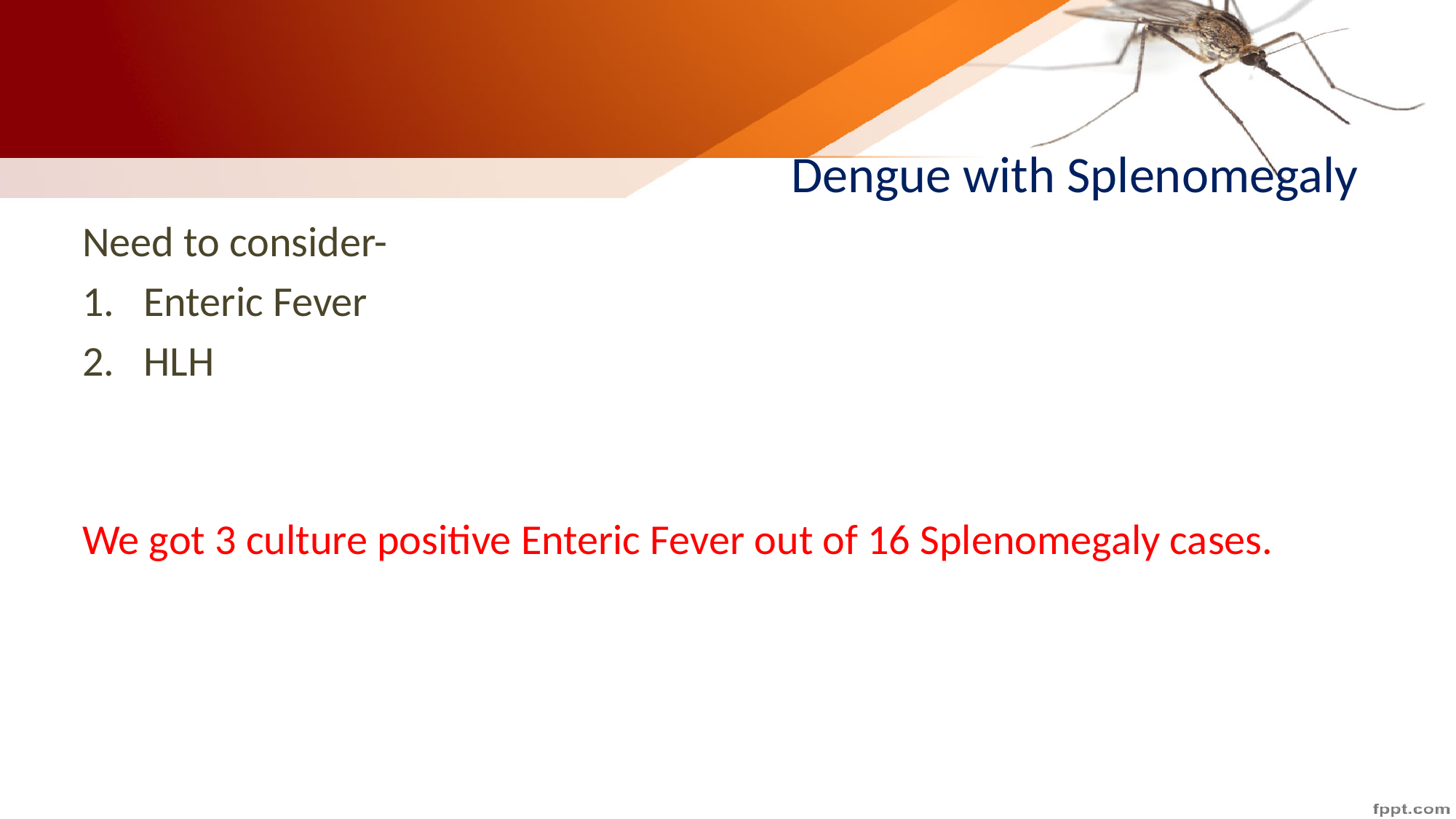

# Dengue with Splenomegaly
Need to consider-
Enteric Fever
HLH

We got 3 culture positive Enteric Fever out of 16 Splenomegaly cases.